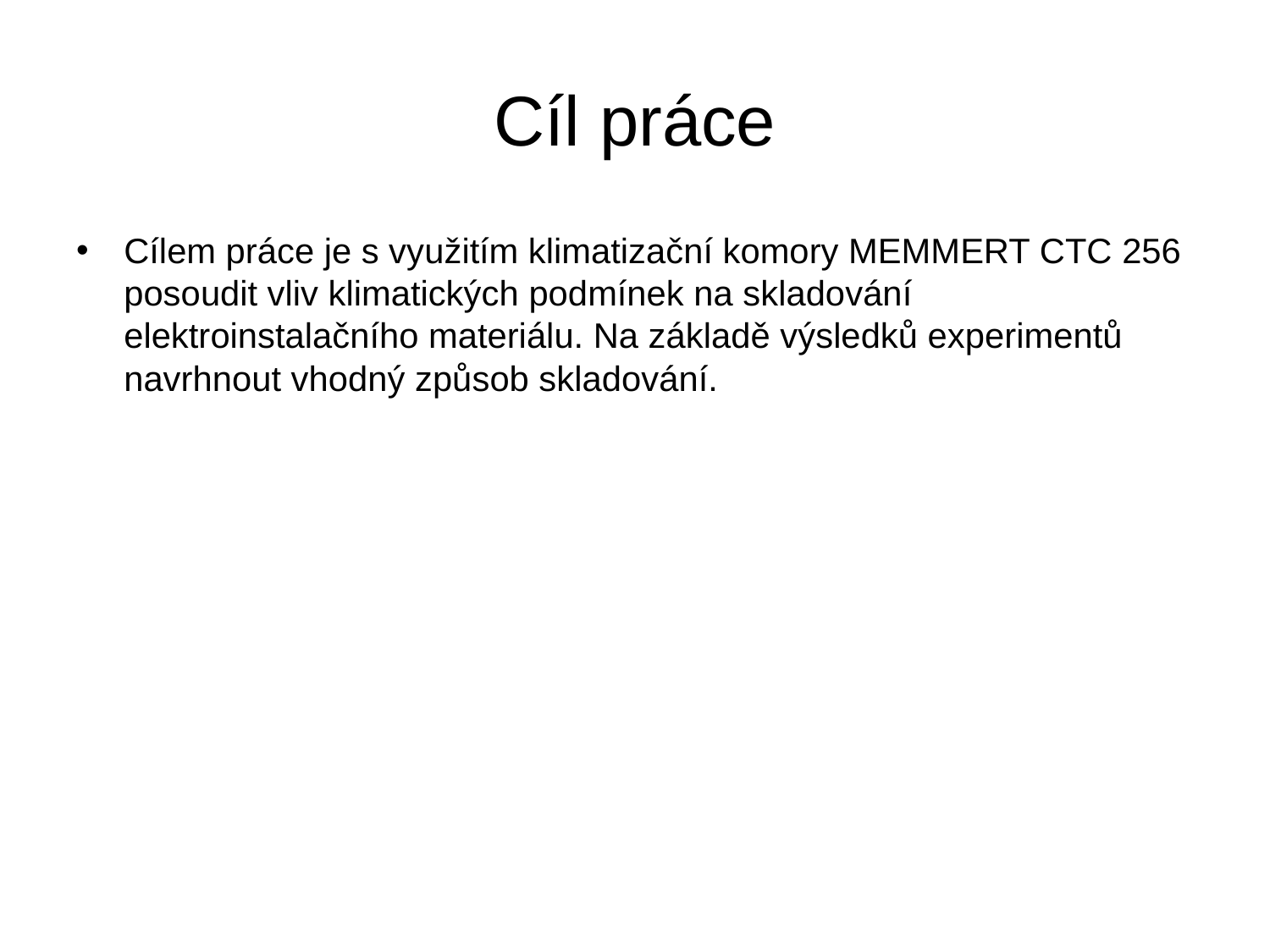

# Cíl práce
Cílem práce je s využitím klimatizační komory MEMMERT CTC 256 posoudit vliv klimatických podmínek na skladování elektroinstalačního materiálu. Na základě výsledků experimentů navrhnout vhodný způsob skladování.